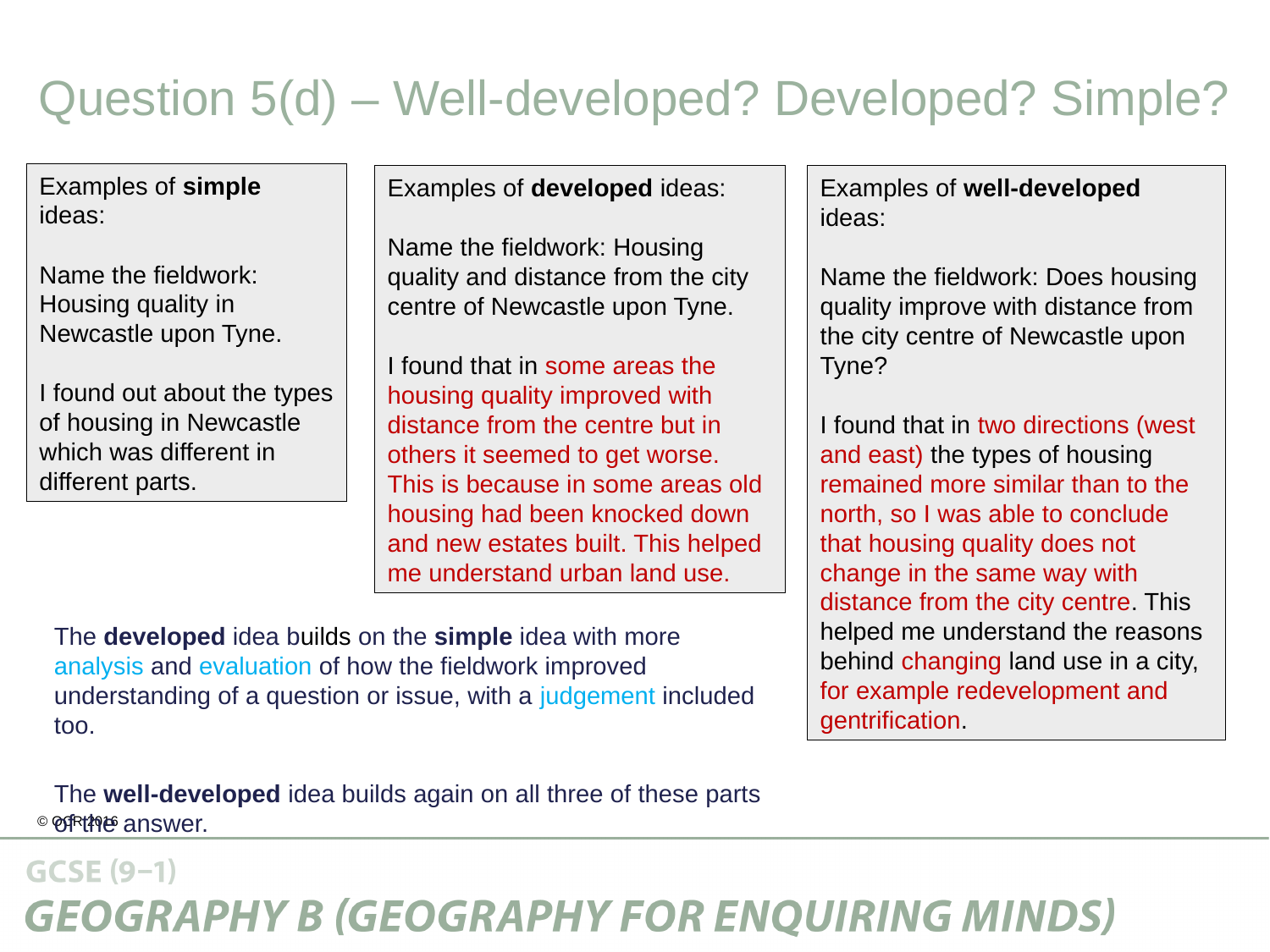

# Question 5(d) – Well-developed? Developed? Simple?
Examples of simple ideas:

Name the fieldwork:
Housing quality in Newcastle upon Tyne.

I found out about the types of housing in Newcastle which was different in different parts.
Examples of developed ideas:

Name the fieldwork: Housing quality and distance from the city centre of Newcastle upon Tyne.

I found that in some areas the housing quality improved with distance from the centre but in others it seemed to get worse. This is because in some areas old housing had been knocked down and new estates built. This helped me understand urban land use.
Examples of well-developed ideas:

Name the fieldwork: Does housing quality improve with distance from the city centre of Newcastle upon Tyne?

I found that in two directions (west and east) the types of housing remained more similar than to the north, so I was able to conclude that housing quality does not change in the same way with distance from the city centre. This helped me understand the reasons behind changing land use in a city, for example redevelopment and gentrification.
The developed idea builds on the simple idea with more analysis and evaluation of how the fieldwork improved understanding of a question or issue, with a judgement included too.

The well-developed idea builds again on all three of these parts of the answer.